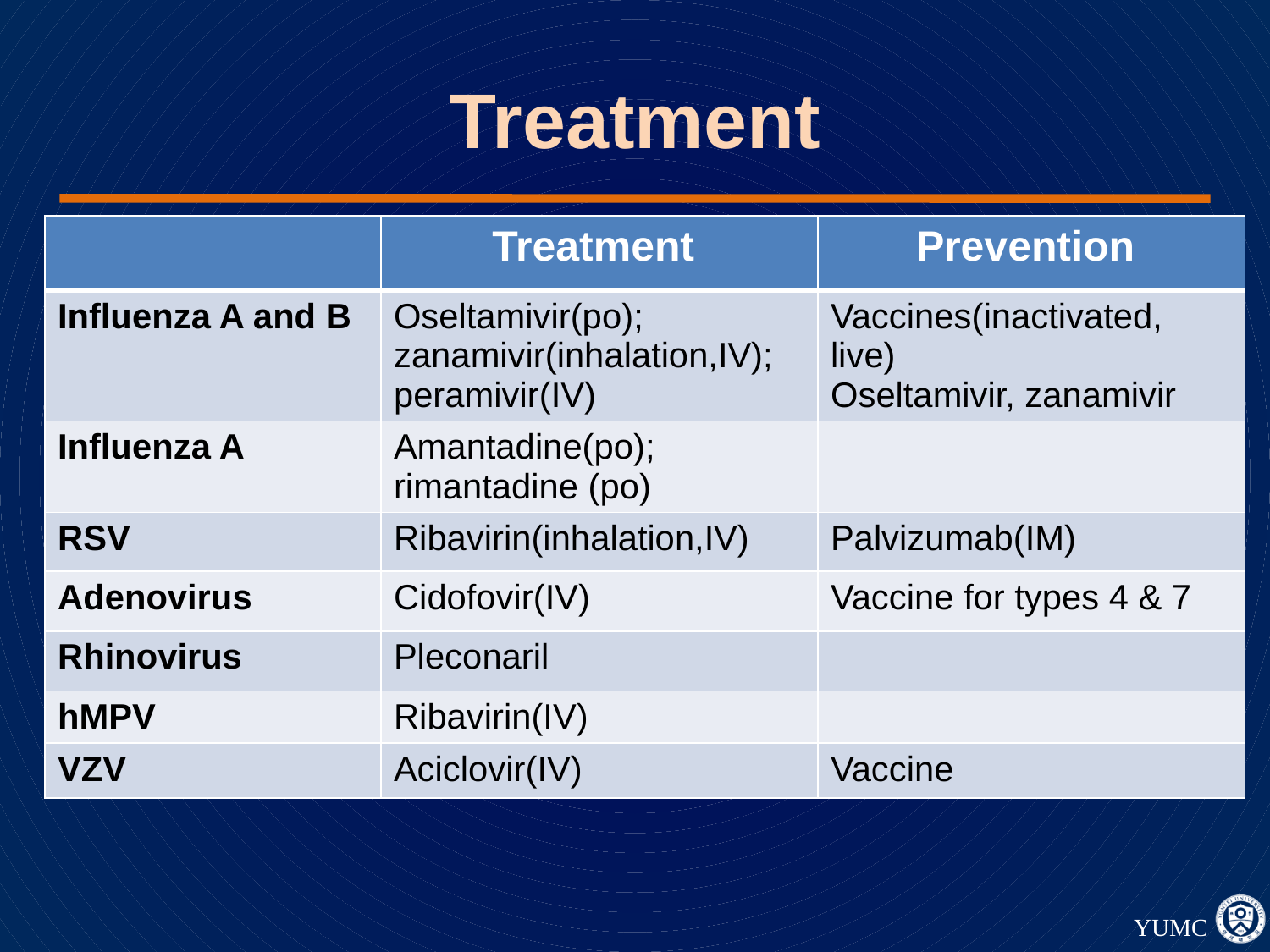

# Treatment
|  | Treatment | Prevention |
| --- | --- | --- |
| Influenza A and B | Oseltamivir(po); zanamivir(inhalation,IV); peramivir(IV) | Vaccines(inactivated, live) Oseltamivir, zanamivir |
| Influenza A | Amantadine(po); rimantadine (po) |  |
| RSV | Ribavirin(inhalation,IV) | Palvizumab(IM) |
| Adenovirus | Cidofovir(IV) | Vaccine for types 4 & 7 |
| Rhinovirus | Pleconaril |  |
| hMPV | Ribavirin(IV) |  |
| VZV | Aciclovir(IV) | Vaccine |